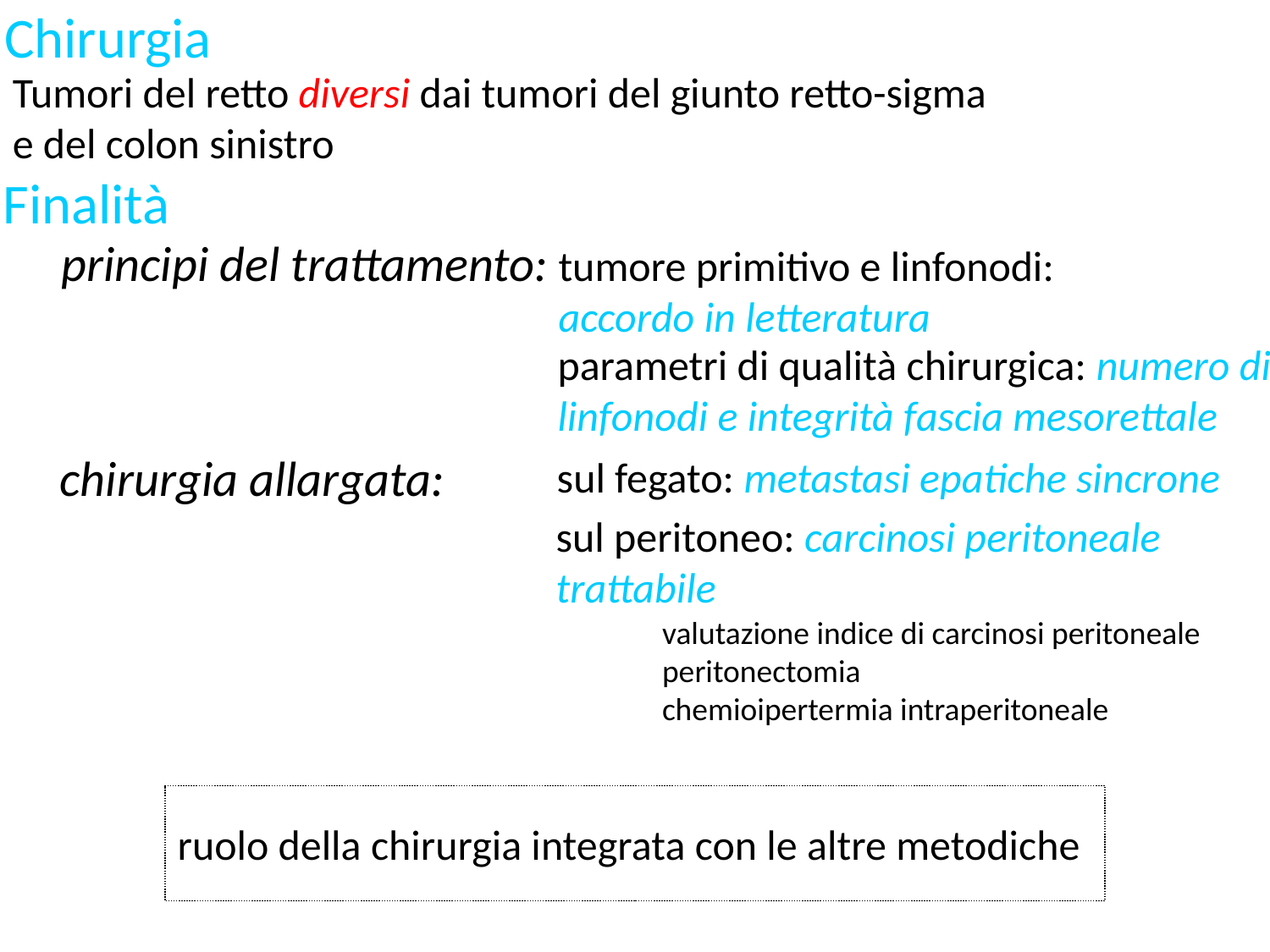

Chirurgia
Tumori del retto diversi dai tumori del giunto retto-sigma
e del colon sinistro

  Finalità
  principi del trattamento:
tumore primitivo e linfonodi:
accordo in letteratura

parametri di qualità chirurgica: numero di
linfonodi e integrità fascia mesorettale

  chirurgia allargata:
sul fegato: metastasi epatiche sincrone

sul peritoneo: carcinosi peritoneale
trattabile

  (HIPEC)
valutazione indice di carcinosi peritoneale
peritonectomia
chemioipertermia intraperitoneale

ruolo della chirurgia integrata con le altre metodiche